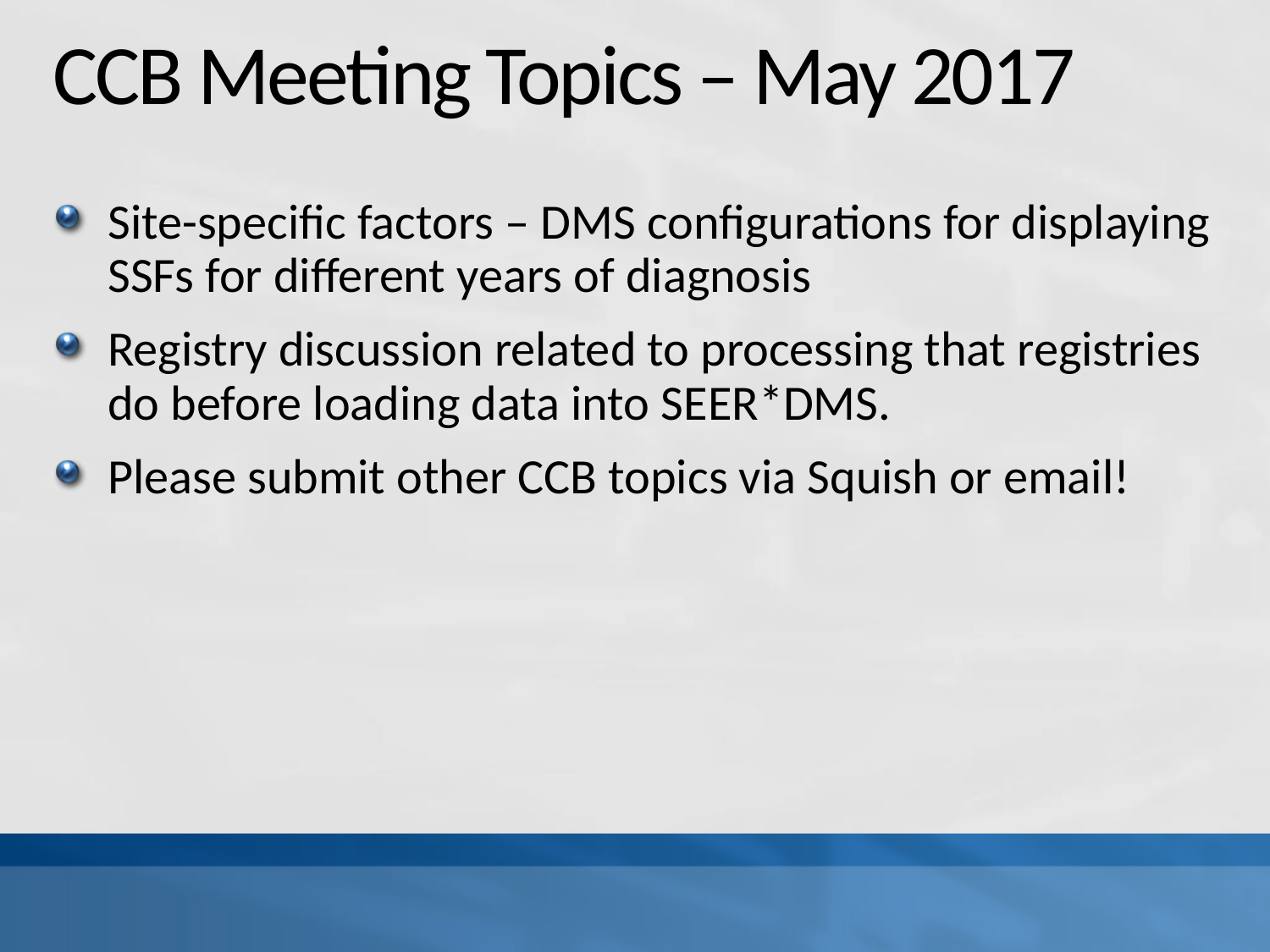

# CCB Meeting Topics – May 2017
Site-specific factors – DMS configurations for displaying SSFs for different years of diagnosis
Registry discussion related to processing that registries do before loading data into SEER*DMS.
Please submit other CCB topics via Squish or email!